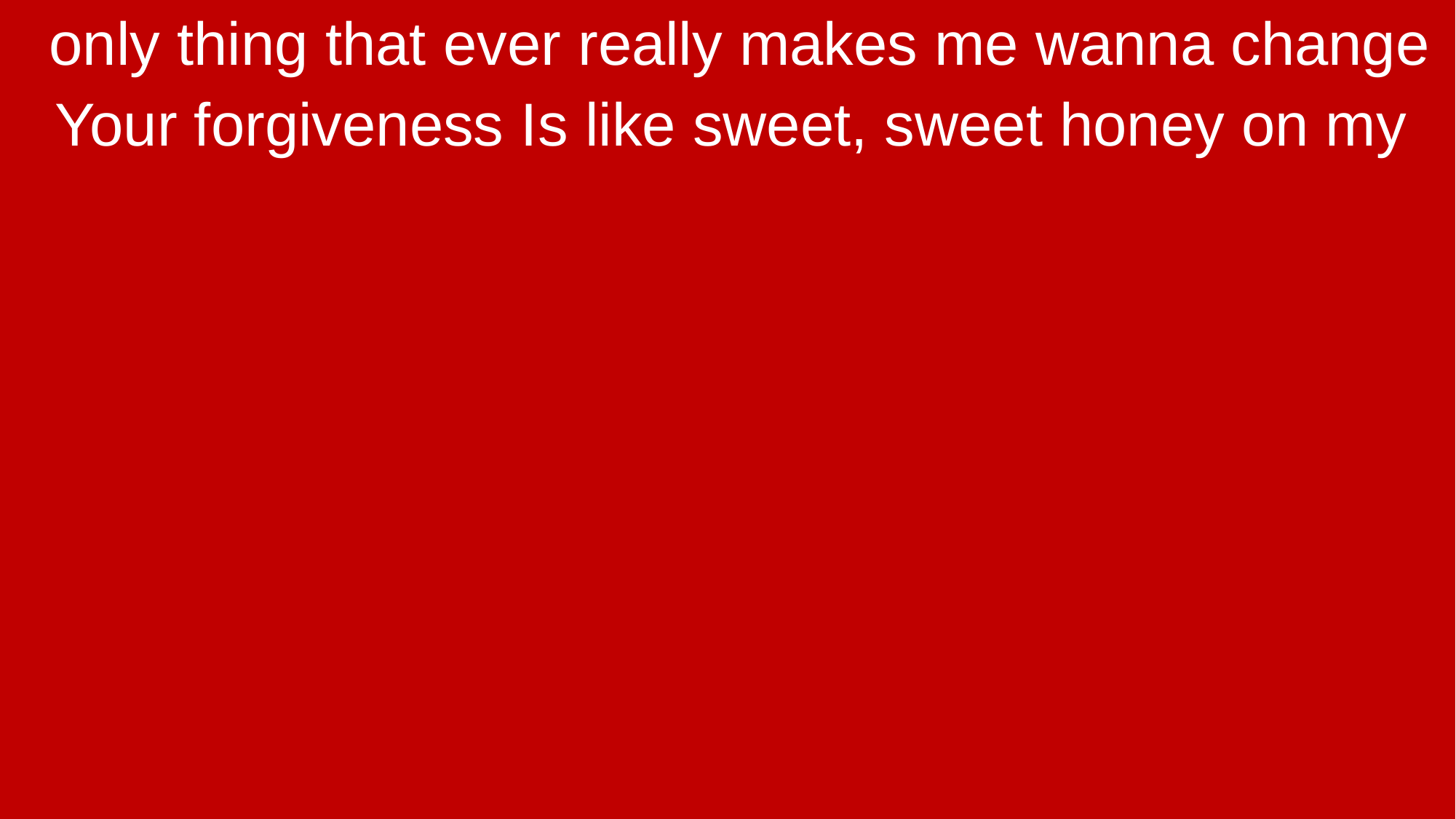

only thing that ever really makes me wanna change
Your forgiveness Is like sweet, sweet honey on my